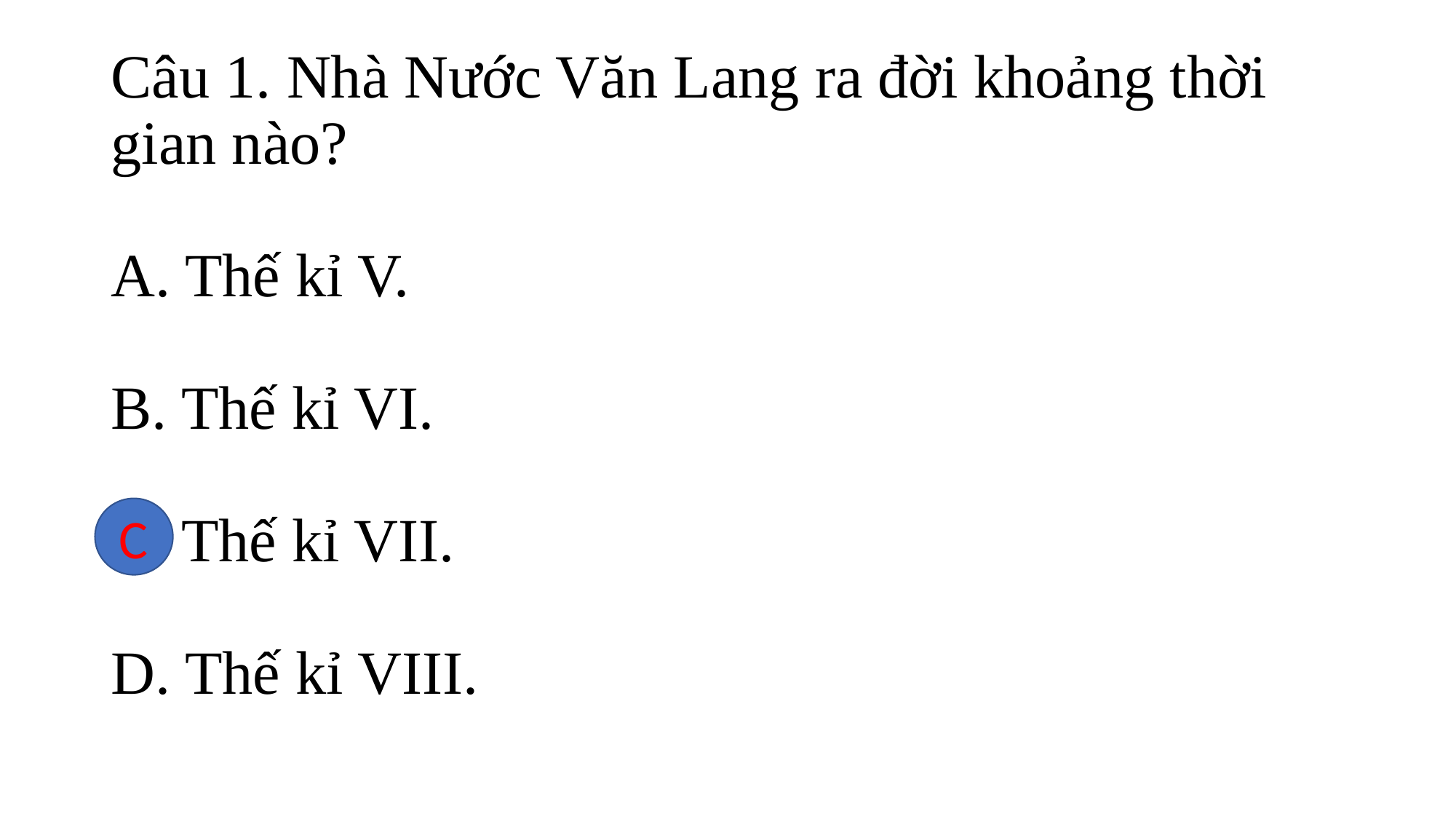

# Câu 1. Nhà Nước Văn Lang ra đời khoảng thời gian nào? A. Thế kỉ V. B. Thế kỉ VI. C. Thế kỉ VII. D. Thế kỉ VIII.

C